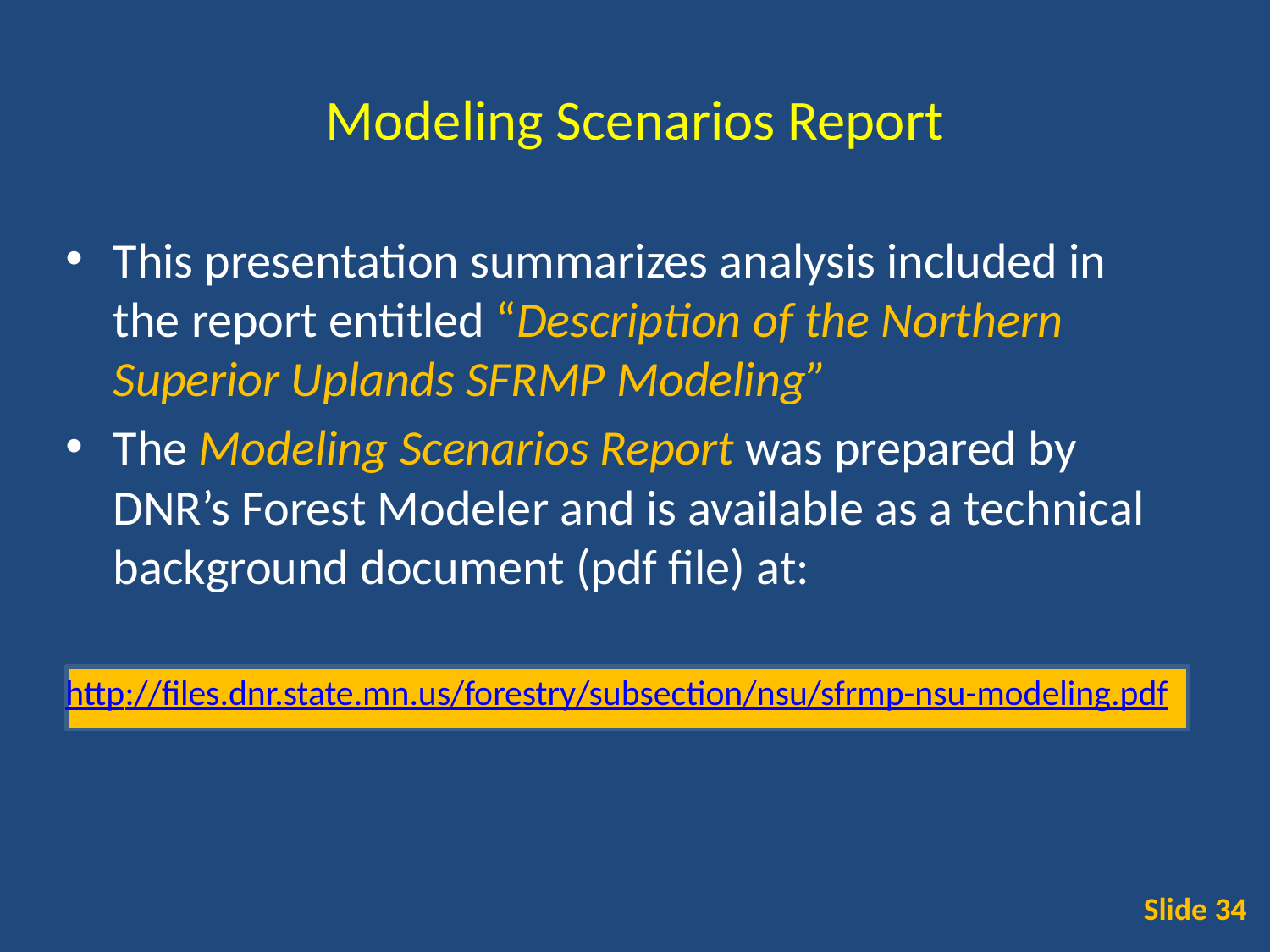

# Modeling Scenarios Report
This presentation summarizes analysis included in the report entitled “Description of the Northern Superior Uplands SFRMP Modeling”
The Modeling Scenarios Report was prepared by DNR’s Forest Modeler and is available as a technical background document (pdf file) at:

http://files.dnr.state.mn.us/forestry/subsection/nsu/sfrmp-nsu-modeling.pdf

Slide 34